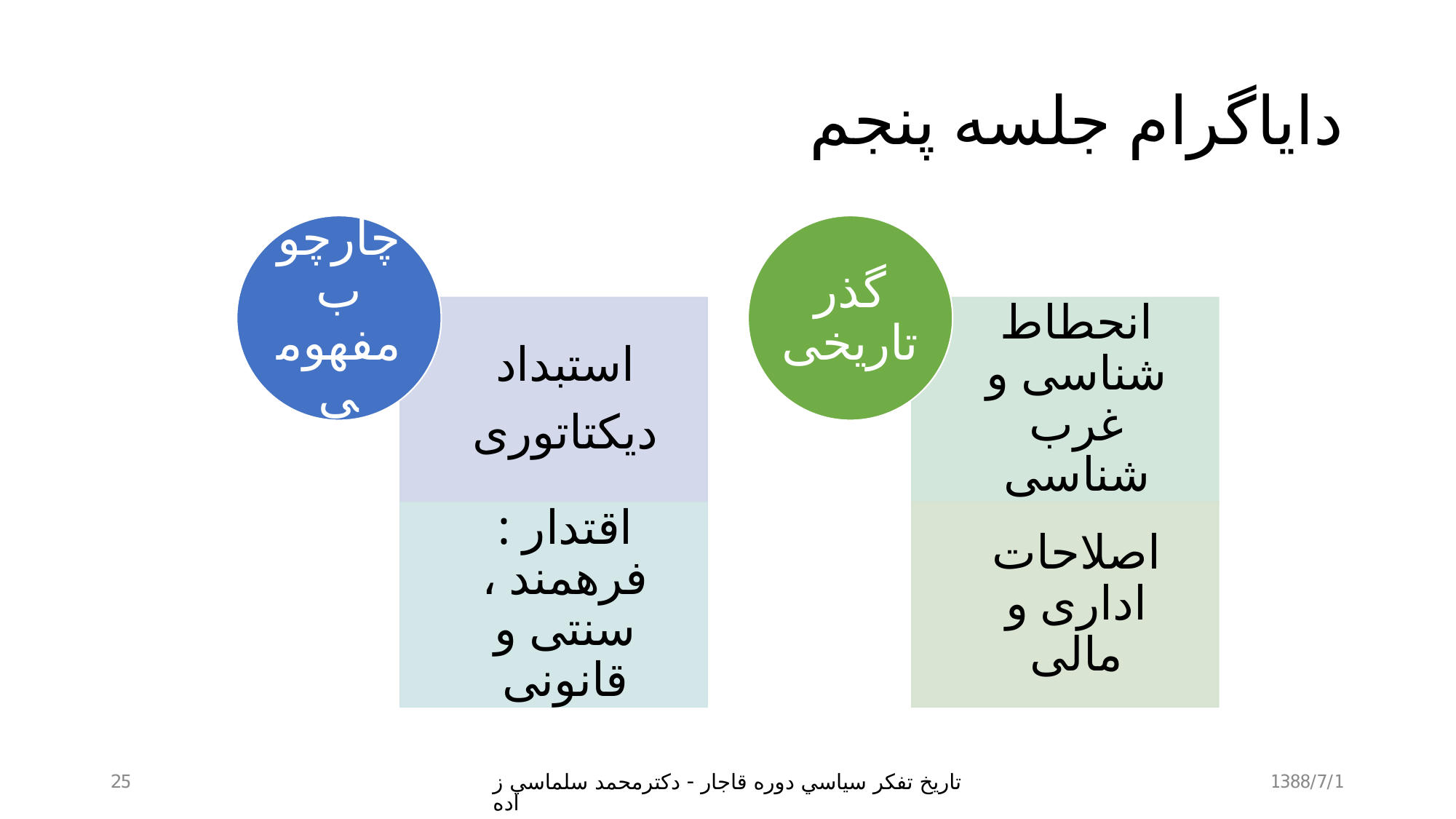

# دایاگرام جلسه پنجم
استبداد
دیکتاتوری
اقتدار : فرهمند ، سنتی و قانونی
چارچوب مفهومی
انحطاط شناسی و غرب شناسی
اصلاحات اداری و مالی
گذر تاریخی
25
تاريخ تفكر سياسي دوره قاجار - دكترمحمد سلماسي زاده
1388/7/1